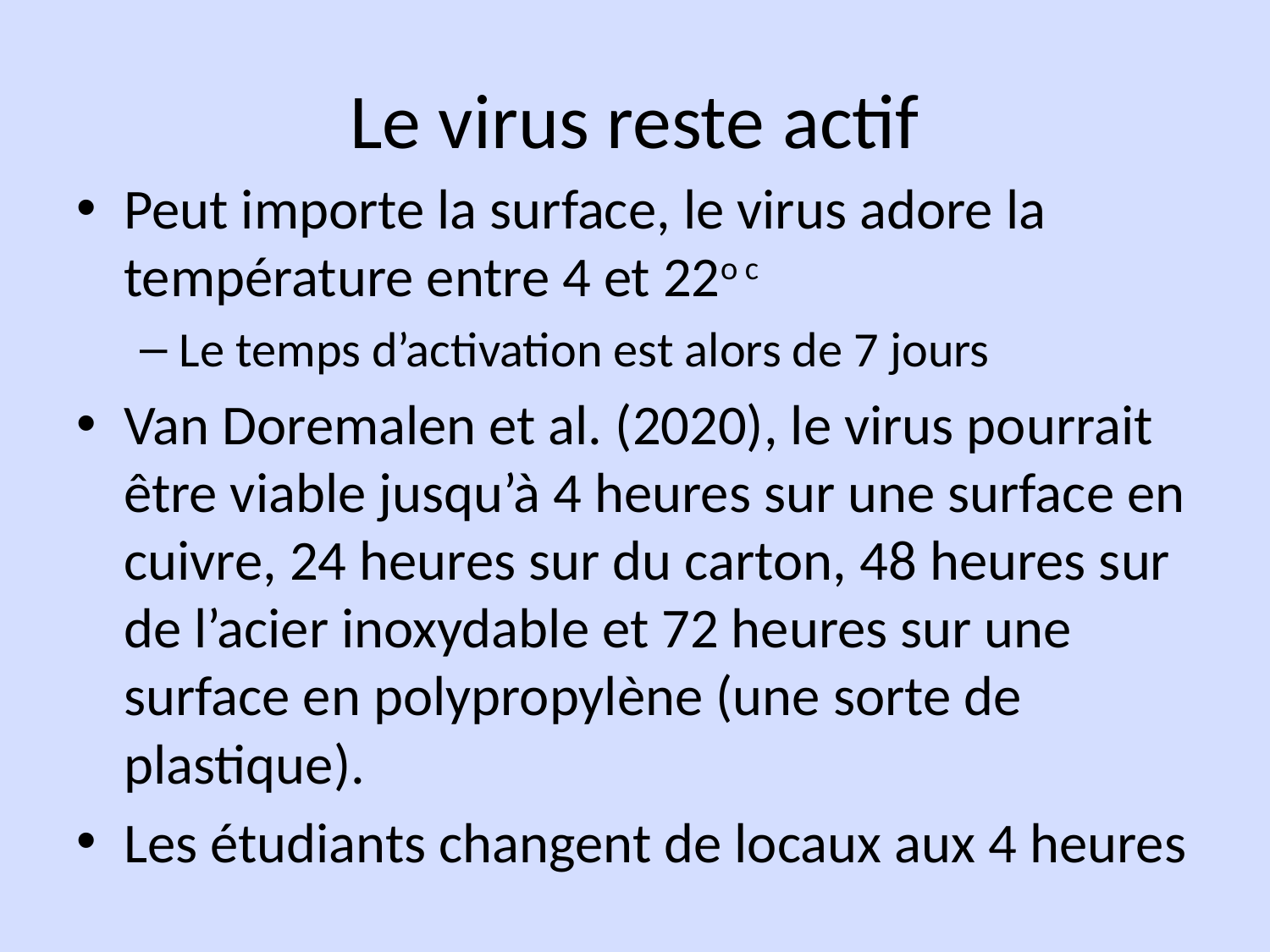

# Le virus reste actif
Peut importe la surface, le virus adore la température entre 4 et 22o c
Le temps d’activation est alors de 7 jours
Van Doremalen et al. (2020), le virus pourrait être viable jusqu’à 4 heures sur une surface en cuivre, 24 heures sur du carton, 48 heures sur de l’acier inoxydable et 72 heures sur une surface en polypropylène (une sorte de plastique).
Les étudiants changent de locaux aux 4 heures